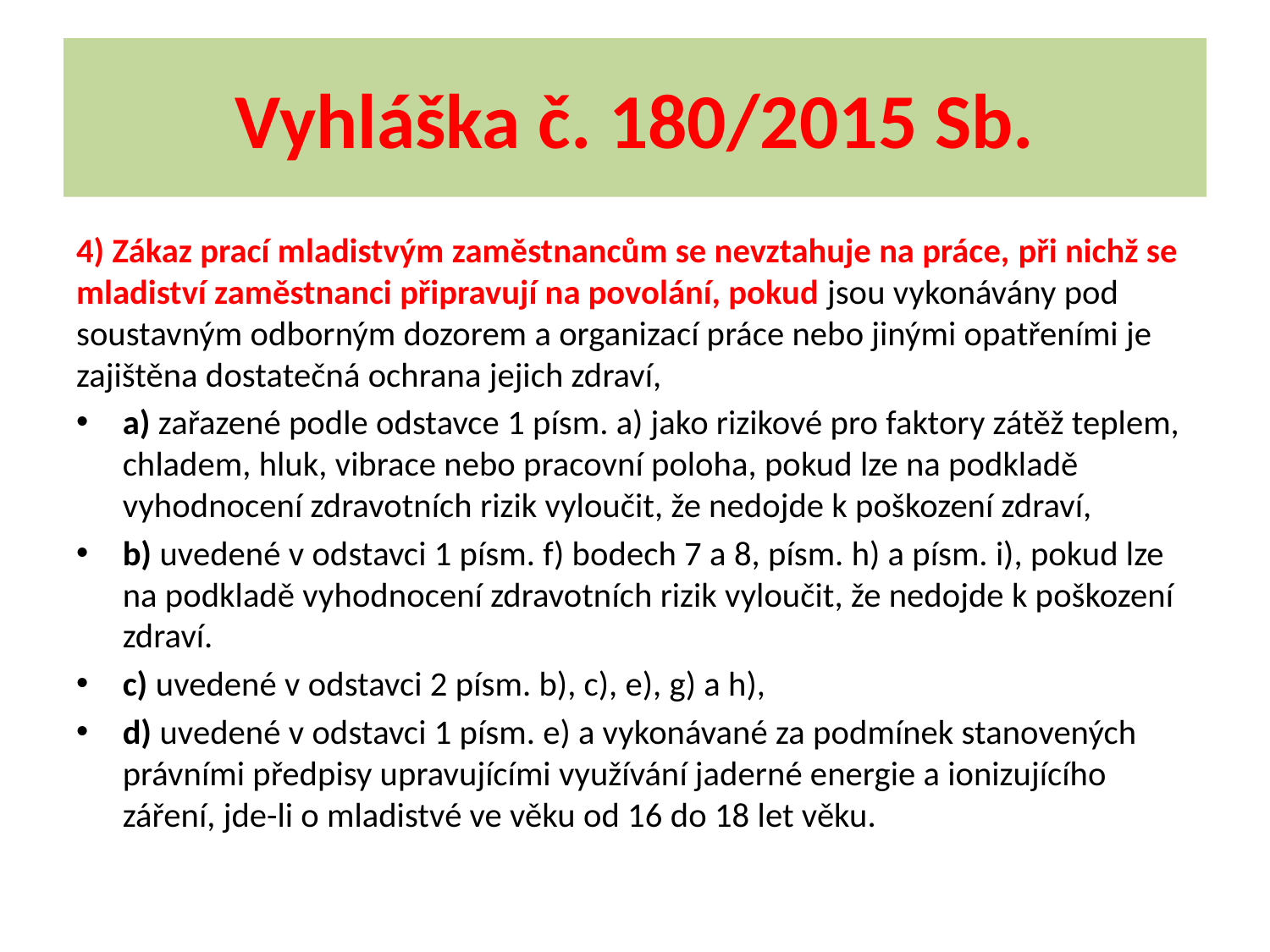

# Vyhláška č. 180/2015 Sb.
4) Zákaz prací mladistvým zaměstnancům se nevztahuje na práce, při nichž se mladiství zaměstnanci připravují na povolání, pokud jsou vykonávány pod soustavným odborným dozorem a organizací práce nebo jinými opatřeními je zajištěna dostatečná ochrana jejich zdraví,
a) zařazené podle odstavce 1 písm. a) jako rizikové pro faktory zátěž teplem, chladem, hluk, vibrace nebo pracovní poloha, pokud lze na podkladě vyhodnocení zdravotních rizik vyloučit, že nedojde k poškození zdraví,
b) uvedené v odstavci 1 písm. f) bodech 7 a 8, písm. h) a písm. i), pokud lze na podkladě vyhodnocení zdravotních rizik vyloučit, že nedojde k poškození zdraví.
c) uvedené v odstavci 2 písm. b), c), e), g) a h),
d) uvedené v odstavci 1 písm. e) a vykonávané za podmínek stanovených právními předpisy upravujícími využívání jaderné energie a ionizujícího záření, jde-li o mladistvé ve věku od 16 do 18 let věku.